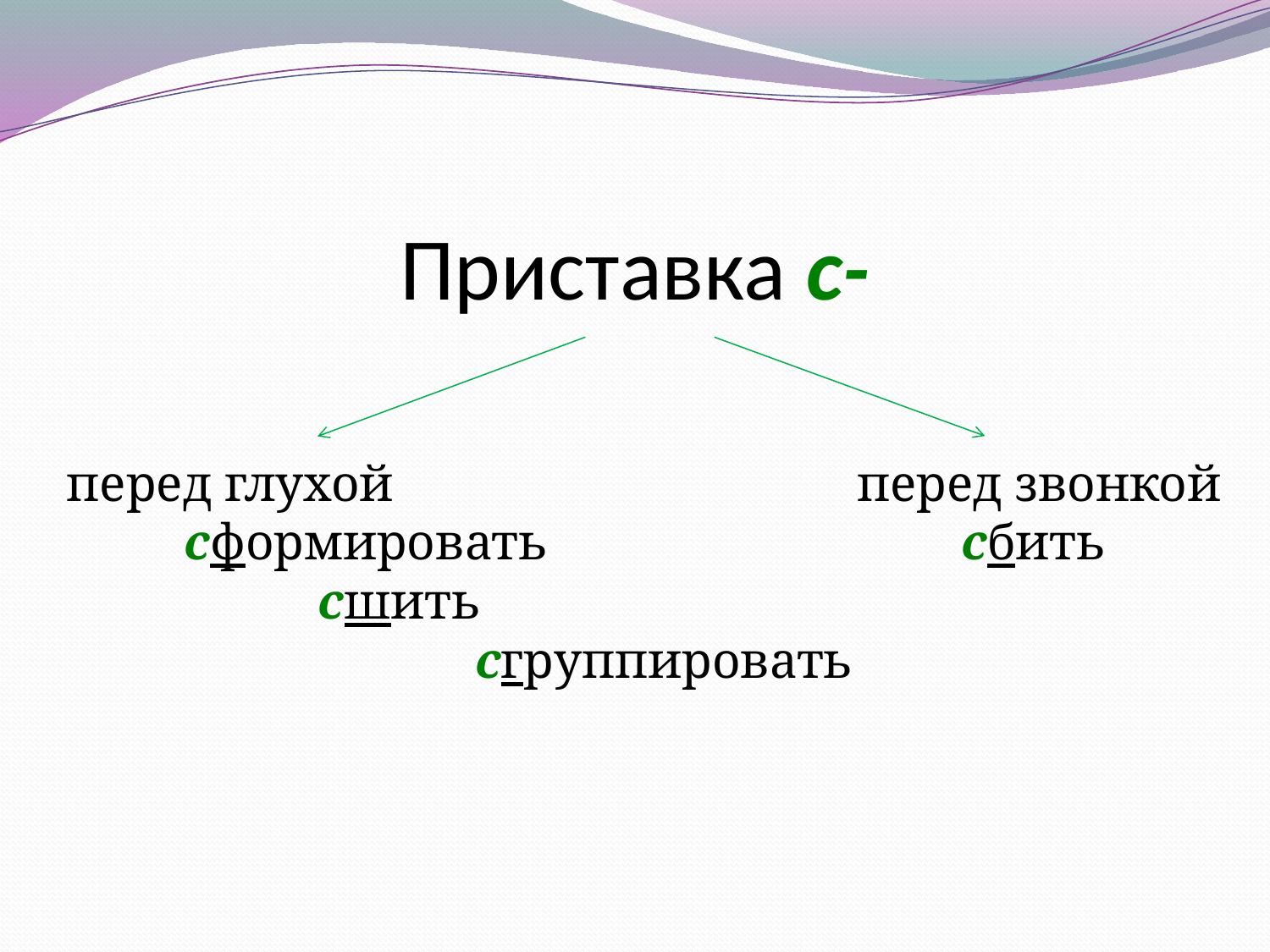

# Приставка с-

перед глухой                                    перед звонкой
сформировать                                сбить
         сшить                                                сгруппировать